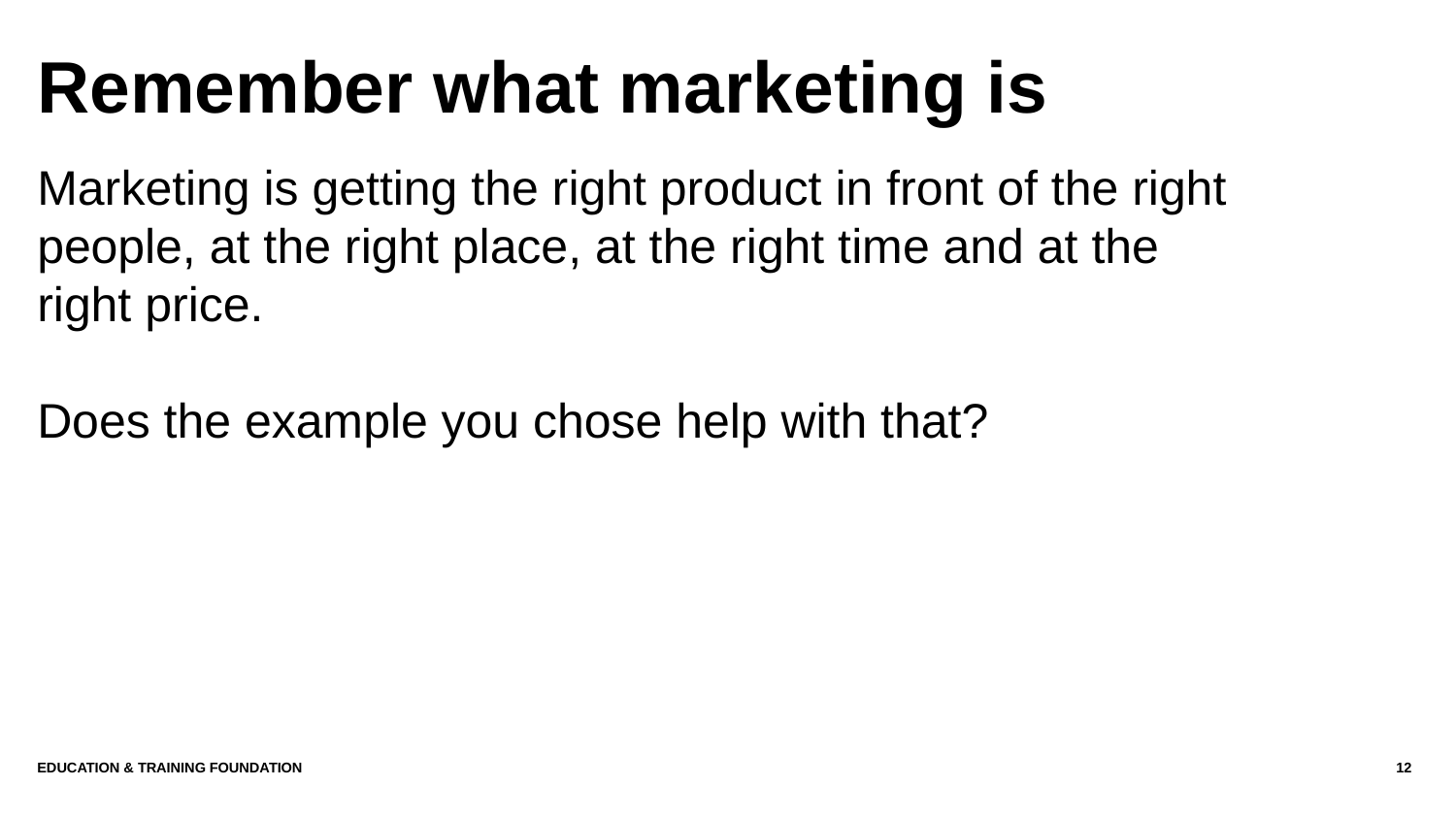

# Remember what marketing is
Marketing is getting the right product in front of the right people, at the right place, at the right time and at the right price.

Does the example you chose help with that?
Education & Training Foundation
12